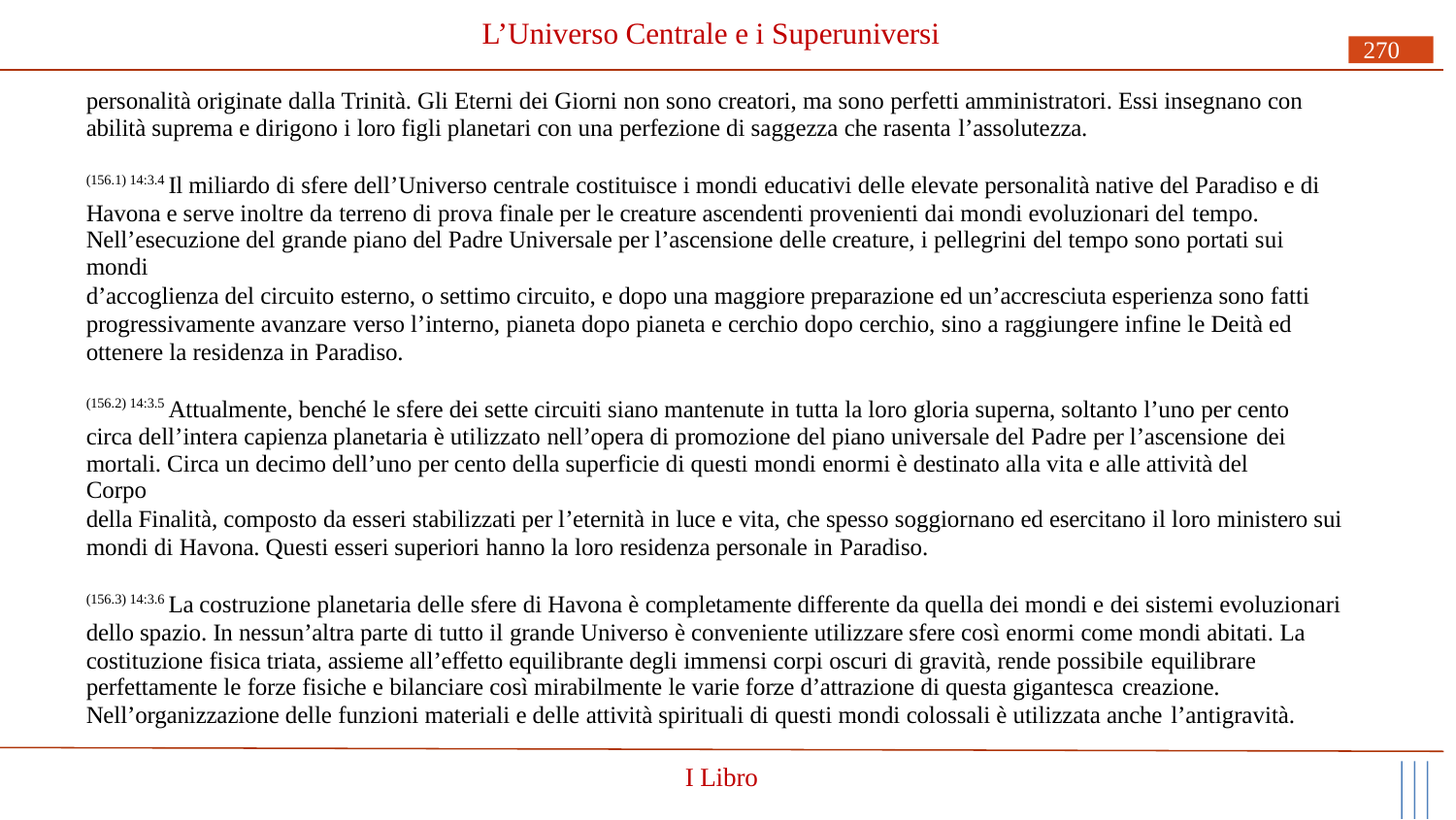

# L’Universo Centrale e i Superuniversi
270

personalità originate dalla Trinità. Gli Eterni dei Giorni non sono creatori, ma sono perfetti amministratori. Essi insegnano con  abilità suprema e dirigono i loro figli planetari con una perfezione di saggezza che rasenta l’assolutezza.

(156.1) 14:3.4 Il miliardo di sfere dell’Universo centrale costituisce i mondi educativi delle elevate personalità native del Paradiso e di  Havona e serve inoltre da terreno di prova finale per le creature ascendenti provenienti dai mondi evoluzionari del tempo.
Nell’esecuzione del grande piano del Padre Universale per l’ascensione delle creature, i pellegrini del tempo sono portati sui mondi
d’accoglienza del circuito esterno, o settimo circuito, e dopo una maggiore preparazione ed un’accresciuta esperienza sono fatti  progressivamente avanzare verso l’interno, pianeta dopo pianeta e cerchio dopo cerchio, sino a raggiungere infine le Deità ed  ottenere la residenza in Paradiso.

(156.2) 14:3.5 Attualmente, benché le sfere dei sette circuiti siano mantenute in tutta la loro gloria superna, soltanto l’uno per cento  circa dell’intera capienza planetaria è utilizzato nell’opera di promozione del piano universale del Padre per l’ascensione dei
mortali. Circa un decimo dell’uno per cento della superficie di questi mondi enormi è destinato alla vita e alle attività del Corpo
della Finalità, composto da esseri stabilizzati per l’eternità in luce e vita, che spesso soggiornano ed esercitano il loro ministero sui  mondi di Havona. Questi esseri superiori hanno la loro residenza personale in Paradiso.

(156.3) 14:3.6 La costruzione planetaria delle sfere di Havona è completamente differente da quella dei mondi e dei sistemi evoluzionari  dello spazio. In nessun’altra parte di tutto il grande Universo è conveniente utilizzare sfere così enormi come mondi abitati. La  costituzione fisica triata, assieme all’effetto equilibrante degli immensi corpi oscuri di gravità, rende possibile equilibrare
perfettamente le forze fisiche e bilanciare così mirabilmente le varie forze d’attrazione di questa gigantesca creazione.
Nell’organizzazione delle funzioni materiali e delle attività spirituali di questi mondi colossali è utilizzata anche l’antigravità.

I Libro